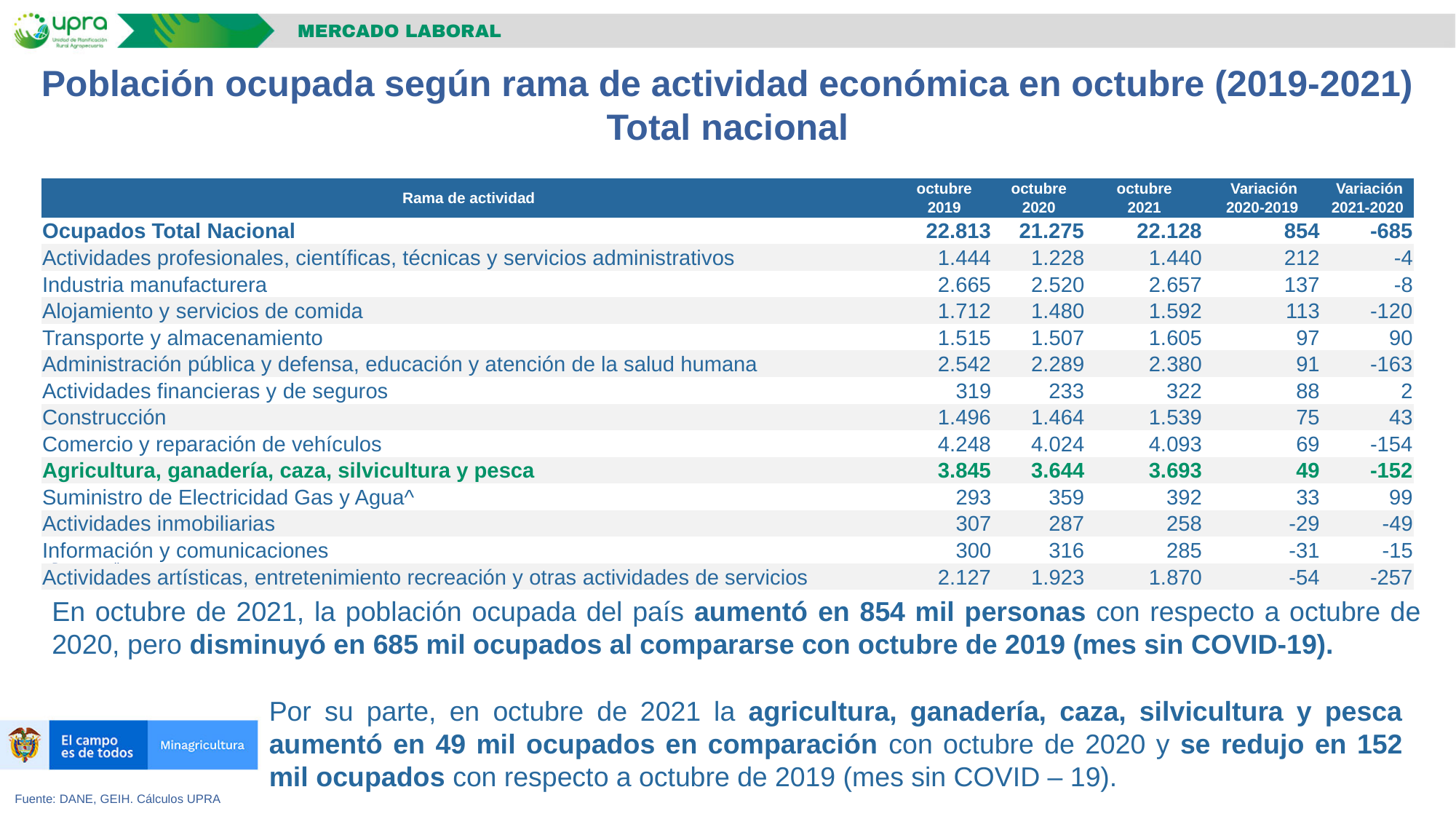

MERCADO LABORAL
Población ocupada según rama de actividad económica en octubre (2019-2021)
Total nacional
| Rama de actividad | octubre | octubre | octubre | Variación | Variación |
| --- | --- | --- | --- | --- | --- |
|  | 2019 | 2020 | 2021 | 2020-2019 | 2021-2020 |
| Ocupados Total Nacional | 22.813 | 21.275 | 22.128 | 854 | -685 |
| Actividades profesionales, científicas, técnicas y servicios administrativos | 1.444 | 1.228 | 1.440 | 212 | -4 |
| Industria manufacturera | 2.665 | 2.520 | 2.657 | 137 | -8 |
| Alojamiento y servicios de comida | 1.712 | 1.480 | 1.592 | 113 | -120 |
| Transporte y almacenamiento | 1.515 | 1.507 | 1.605 | 97 | 90 |
| Administración pública y defensa, educación y atención de la salud humana | 2.542 | 2.289 | 2.380 | 91 | -163 |
| Actividades financieras y de seguros | 319 | 233 | 322 | 88 | 2 |
| Construcción | 1.496 | 1.464 | 1.539 | 75 | 43 |
| Comercio y reparación de vehículos | 4.248 | 4.024 | 4.093 | 69 | -154 |
| Agricultura, ganadería, caza, silvicultura y pesca | 3.845 | 3.644 | 3.693 | 49 | -152 |
| Suministro de Electricidad Gas y Agua^ | 293 | 359 | 392 | 33 | 99 |
| Actividades inmobiliarias | 307 | 287 | 258 | -29 | -49 |
| Información y comunicaciones | 300 | 316 | 285 | -31 | -15 |
| Actividades artísticas, entretenimiento recreación y otras actividades de servicios | 2.127 | 1.923 | 1.870 | -54 | -257 |
Datos en miles
En octubre de 2021, la población ocupada del país aumentó en 854 mil personas con respecto a octubre de 2020, pero disminuyó en 685 mil ocupados al compararse con octubre de 2019 (mes sin COVID-19).
Por su parte, en octubre de 2021 la agricultura, ganadería, caza, silvicultura y pesca aumentó en 49 mil ocupados en comparación con octubre de 2020 y se redujo en 152 mil ocupados con respecto a octubre de 2019 (mes sin COVID – 19).
Fuente: DANE, GEIH. Cálculos UPRA